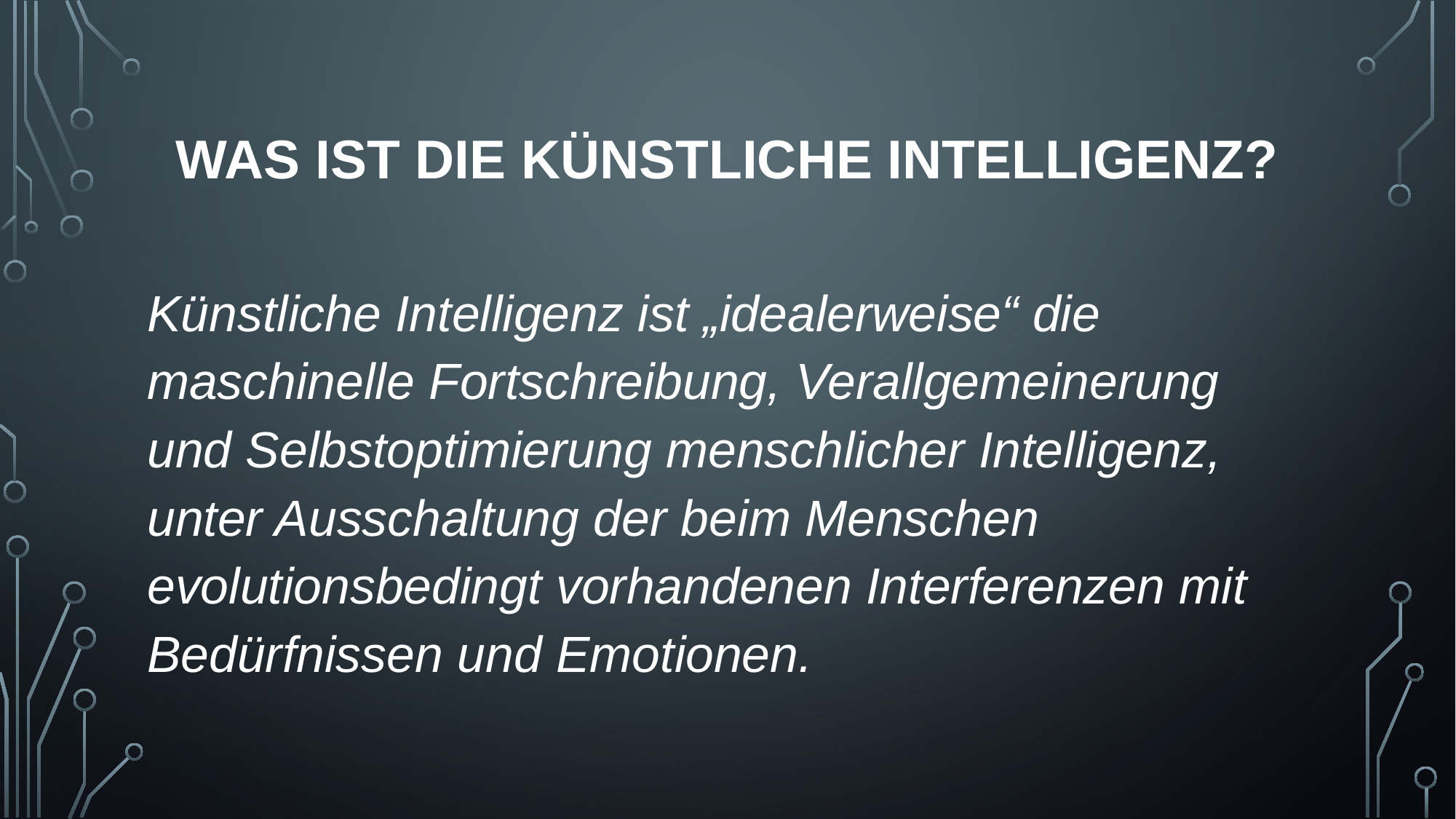

# Was ist die Künstliche Intelligenz?
Künstliche Intelligenz ist „idealerweise“ die maschinelle Fortschreibung, Verallgemeinerung und Selbstoptimierung menschlicher Intelligenz, unter Ausschaltung der beim Menschen evolutionsbedingt vorhandenen Interferenzen mit Bedürfnissen und Emotionen.